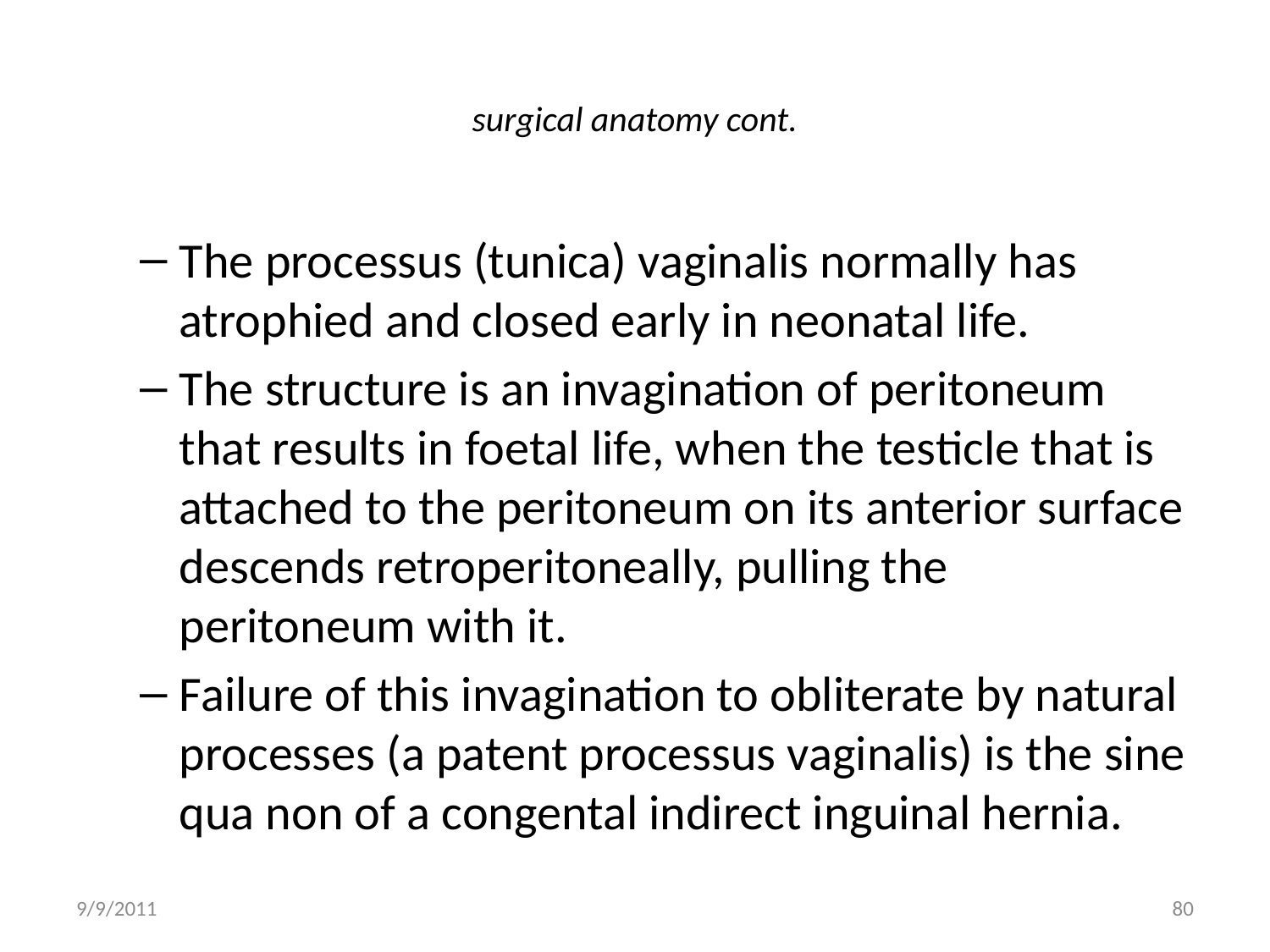

# surgical anatomy cont.
The processus (tunica) vaginalis normally has atrophied and closed early in neonatal life.
The structure is an invagination of peritoneum that results in foetal life, when the testicle that is attached to the peritoneum on its anterior surface descends retroperitoneally, pulling the peritoneum with it.
Failure of this invagination to obliterate by natural processes (a patent processus vaginalis) is the sine qua non of a congental indirect inguinal hernia.
9/9/2011
80